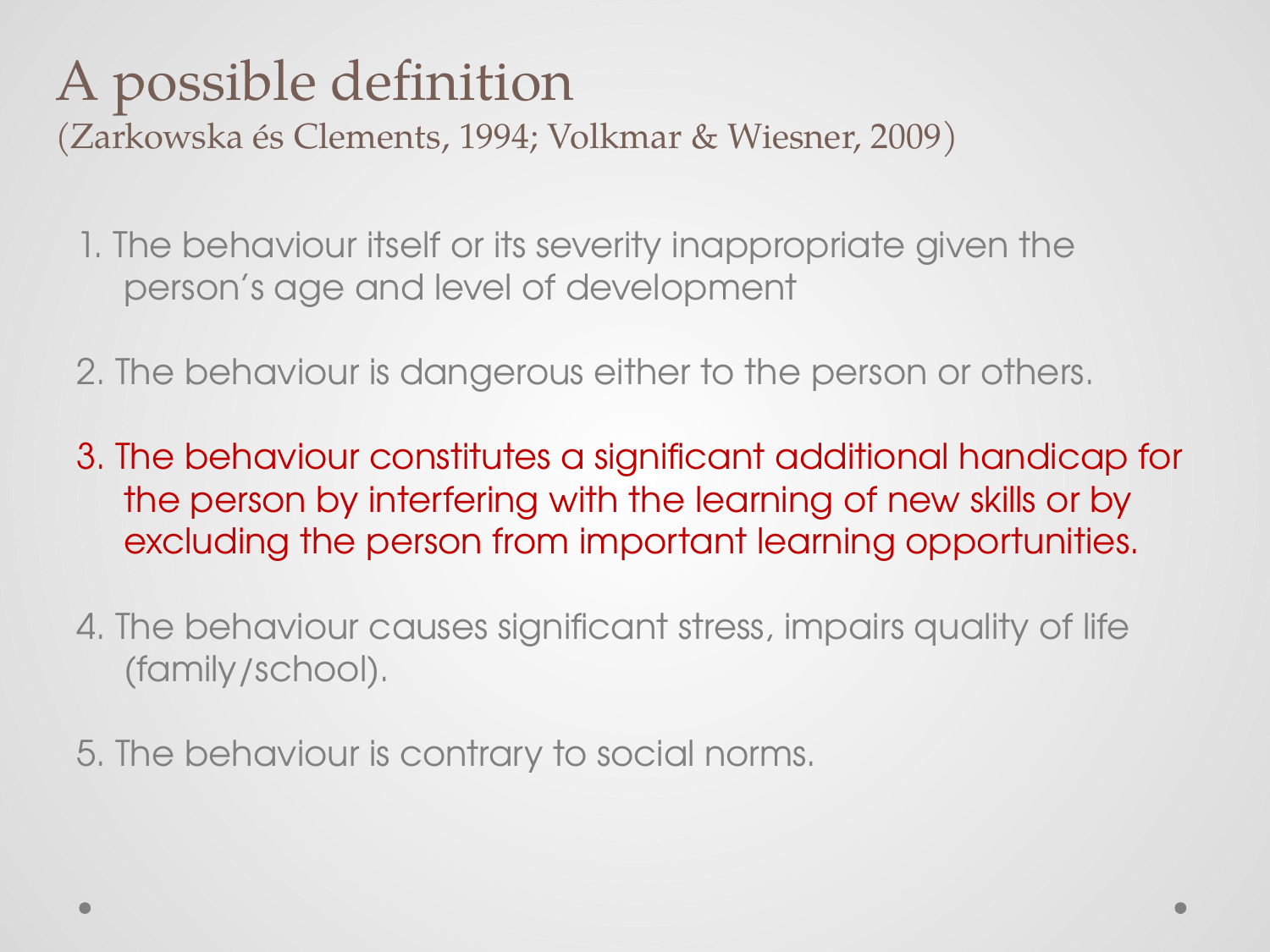

# A possible definition (Zarkowska és Clements, 1994; Volkmar & Wiesner, 2009)
1. The behaviour itself or its severity inappropriate given the person’s age and level of development
2. The behaviour is dangerous either to the person or others.
3. The behaviour constitutes a significant additional handicap for the person by interfering with the learning of new skills or by excluding the person from important learning opportunities.
4. The behaviour causes significant stress, impairs quality of life (family/school).
5. The behaviour is contrary to social norms.